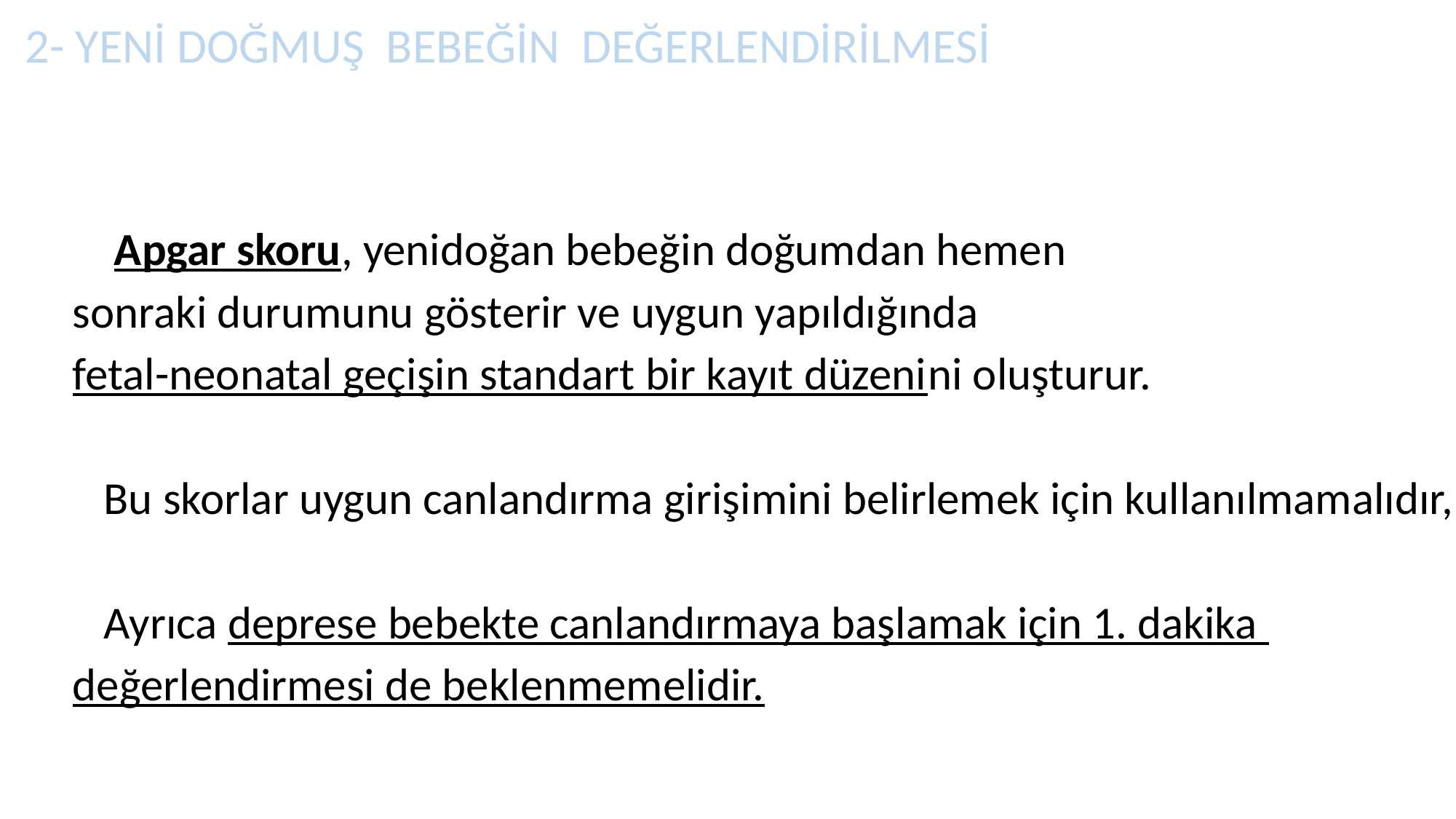

# 2- YENİ DOĞMUŞ  BEBEĞİN  DEĞERLENDİRİLMESİ
    Apgar skoru, yenidoğan bebeğin doğumdan hemen
sonraki durumunu gösterir ve uygun yapıldığında
fetal-neonatal geçişin standart bir kayıt düzenini oluşturur.

   Bu skorlar uygun canlandırma girişimini belirlemek için kullanılmamalıdır,

   Ayrıca deprese bebekte canlandırmaya başlamak için 1. dakika
değerlendirmesi de beklenmemelidir.